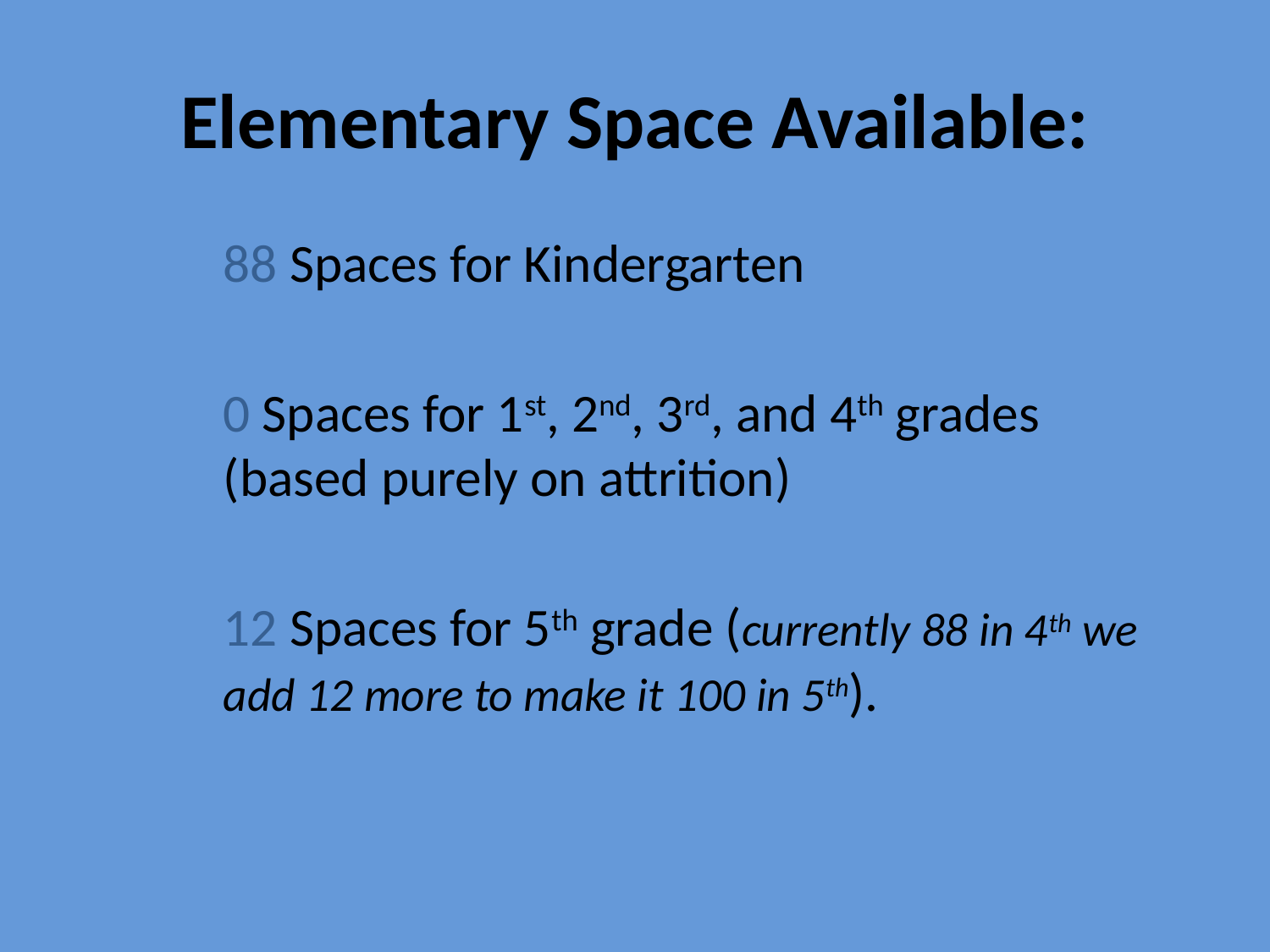

# Elementary Space Available:
88 Spaces for Kindergarten

0 Spaces for 1st, 2nd, 3rd, and 4th grades (based purely on attrition)

12 Spaces for 5th grade (currently 88 in 4th we add 12 more to make it 100 in 5th).